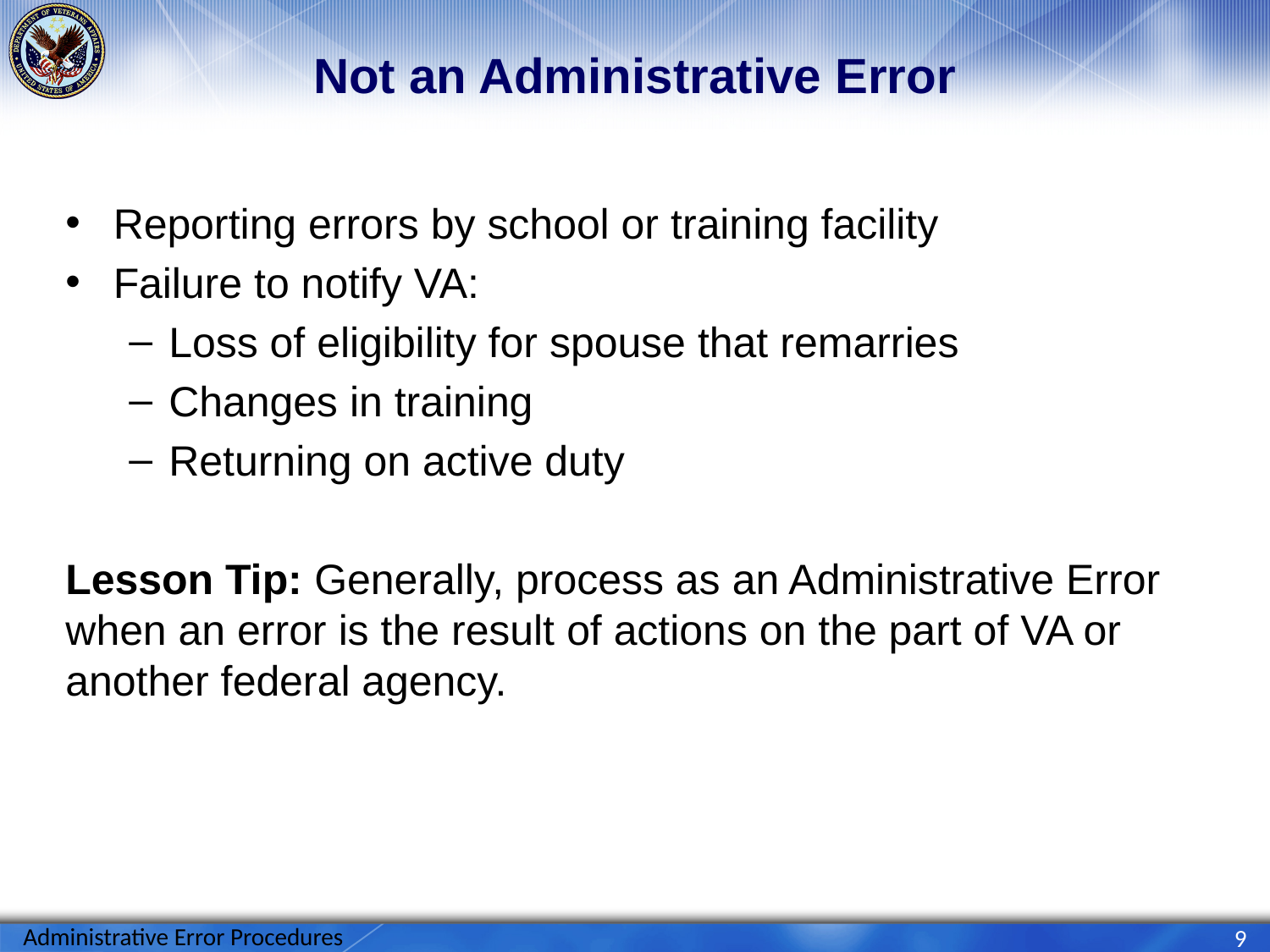

# Not an Administrative Error
Reporting errors by school or training facility
Failure to notify VA:
Loss of eligibility for spouse that remarries
Changes in training
Returning on active duty

Lesson Tip: Generally, process as an Administrative Error when an error is the result of actions on the part of VA or another federal agency.

Administrative Error Procedures
9